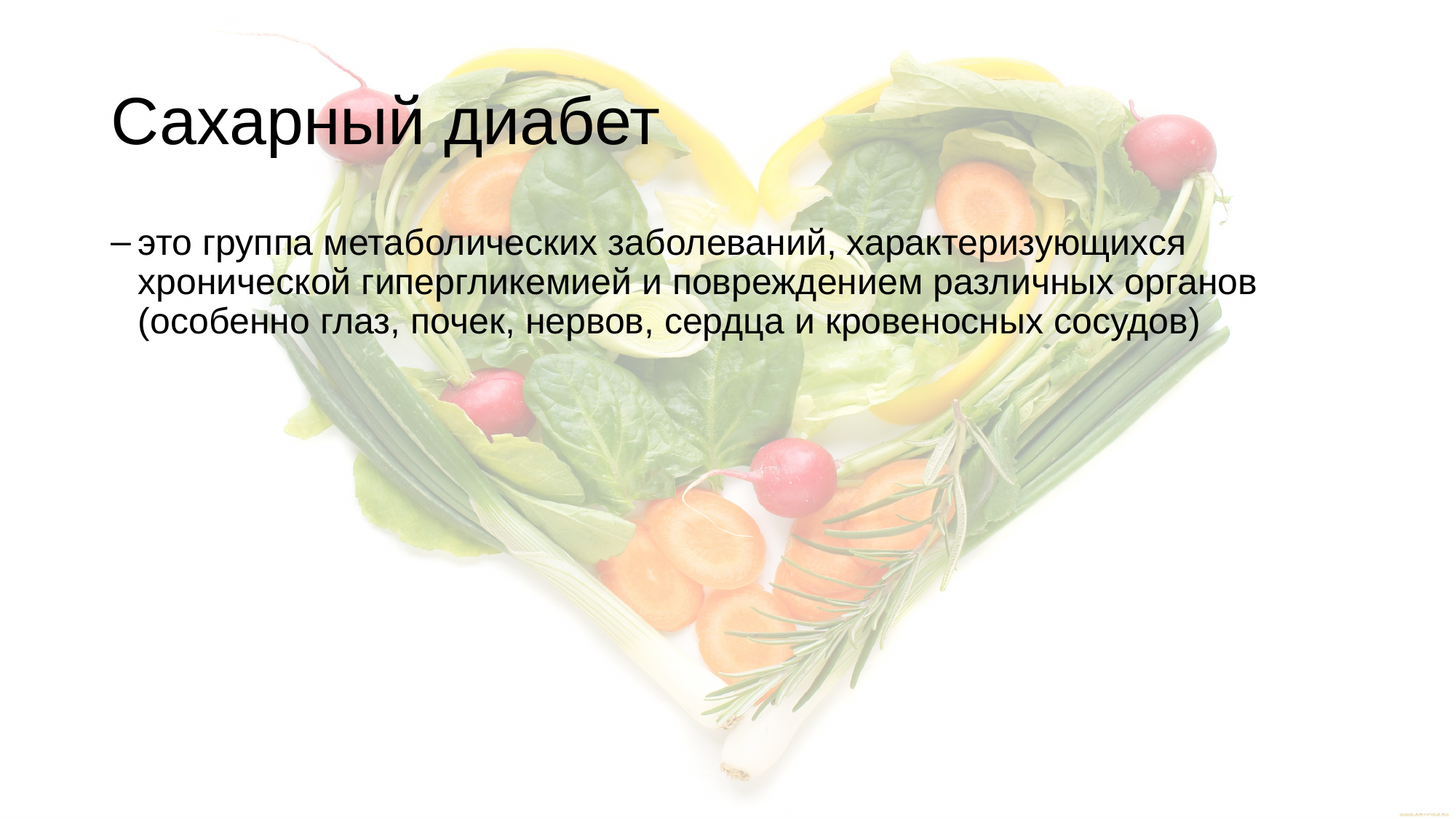

# Сахарный диабет
это группа метаболических заболеваний, характеризующихся хронической гипергликемией и повреждением различных органов (особенно глаз, почек, нервов, сердца и кровеносных сосудов)